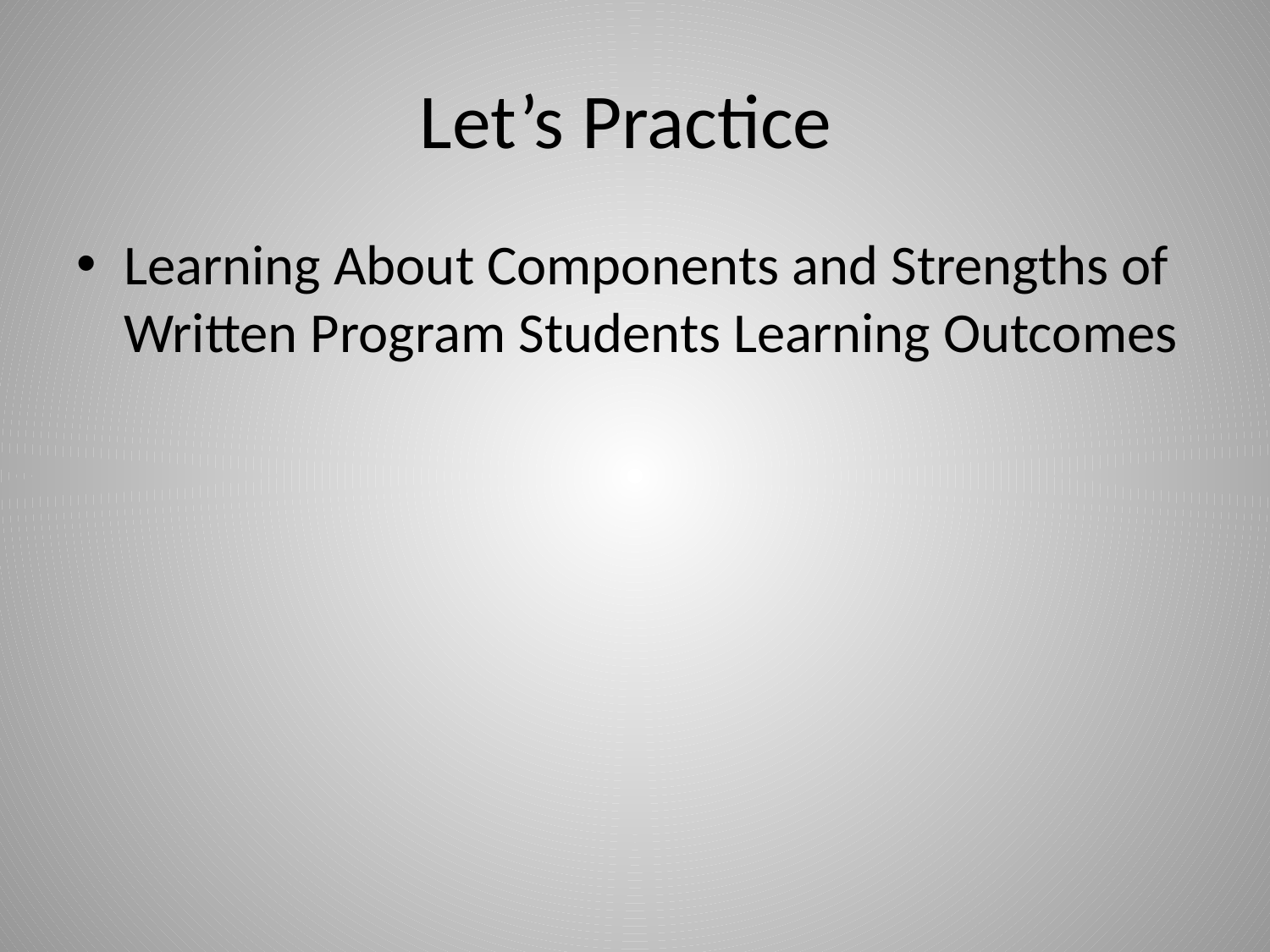

# Let’s Practice
Learning About Components and Strengths of Written Program Students Learning Outcomes